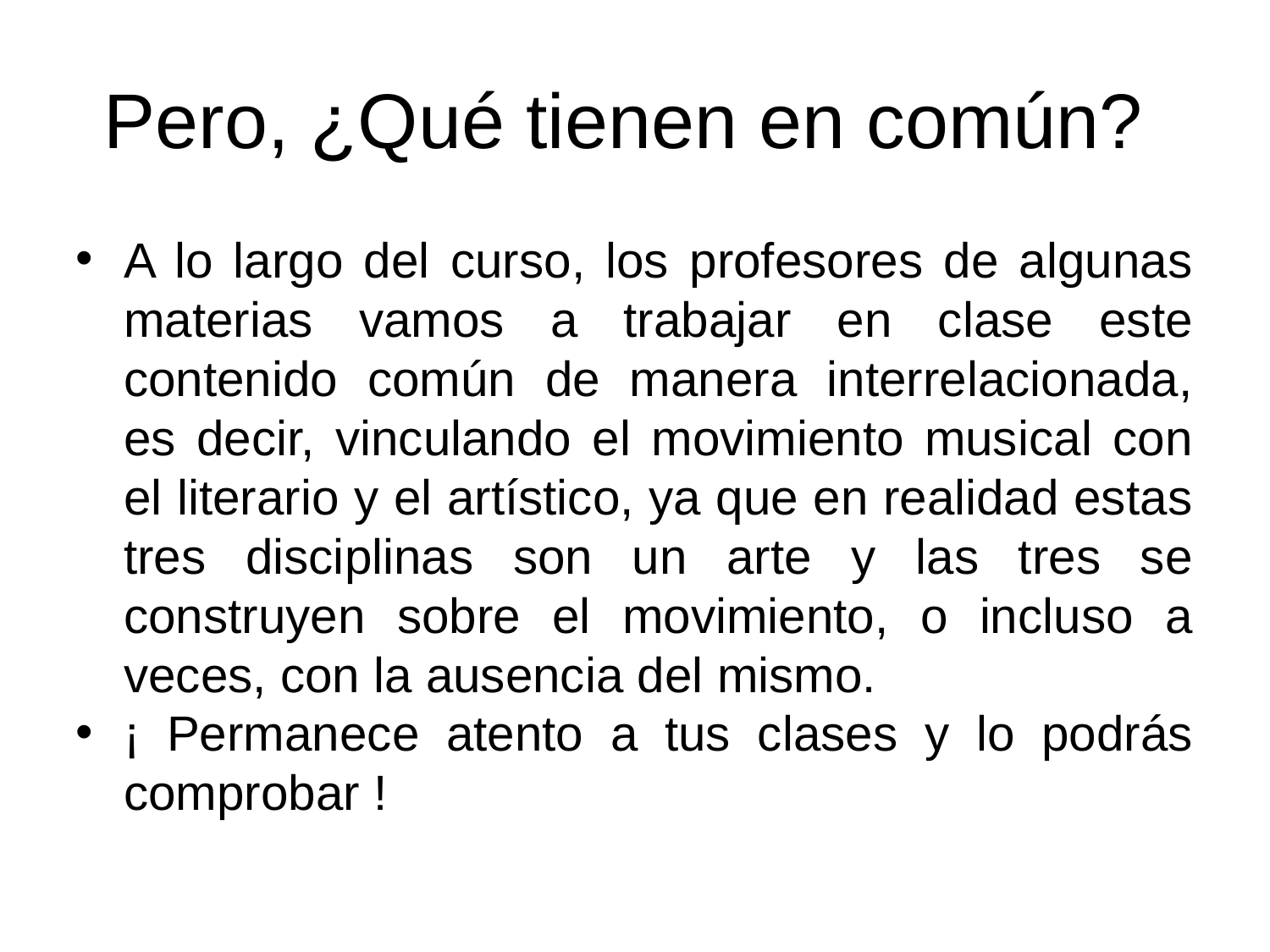

Pero, ¿Qué tienen en común?
A lo largo del curso, los profesores de algunas materias vamos a trabajar en clase este contenido común de manera interrelacionada, es decir, vinculando el movimiento musical con el literario y el artístico, ya que en realidad estas tres disciplinas son un arte y las tres se construyen sobre el movimiento, o incluso a veces, con la ausencia del mismo.
¡ Permanece atento a tus clases y lo podrás comprobar !